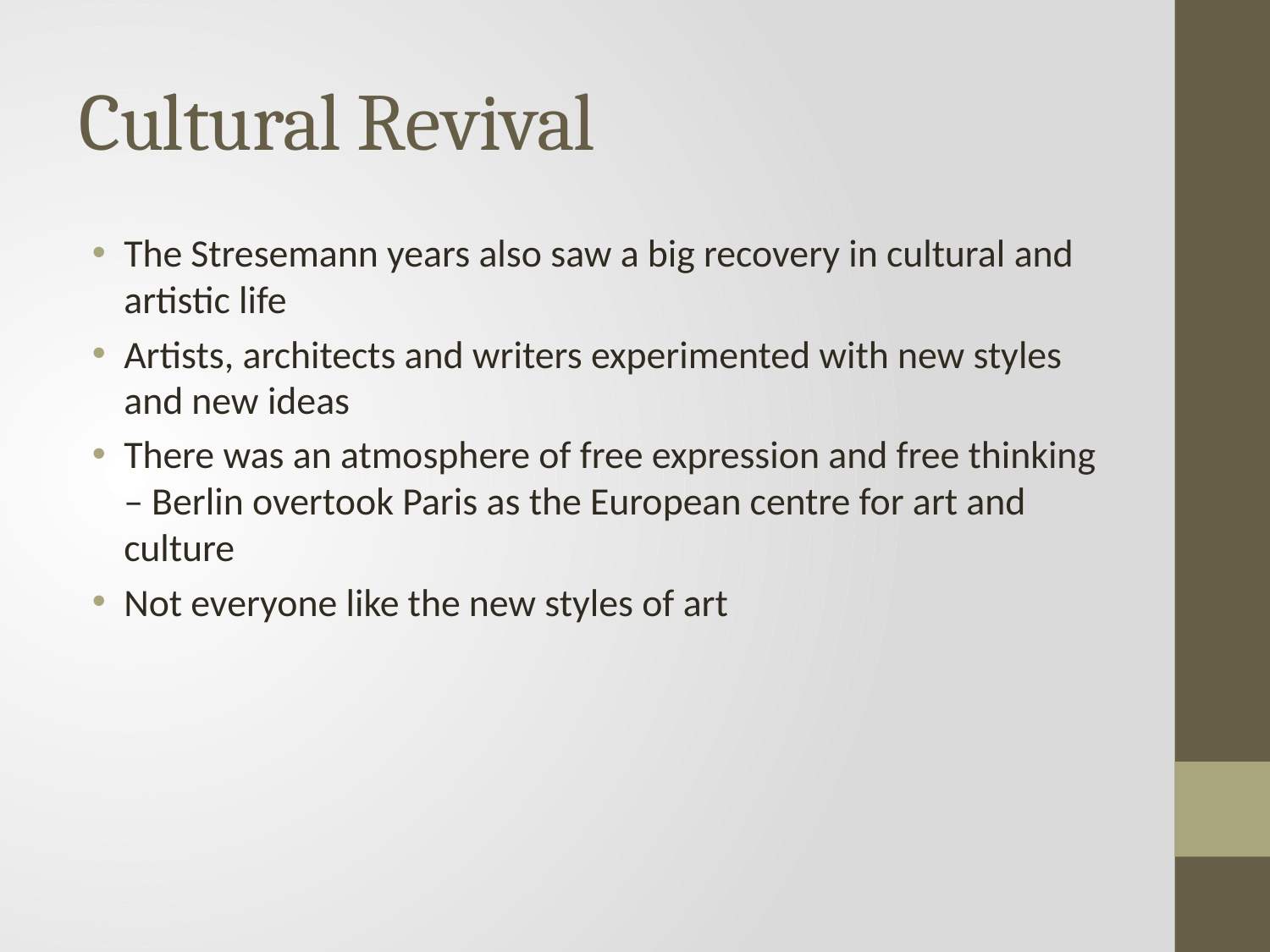

# Cultural Revival
The Stresemann years also saw a big recovery in cultural and artistic life
Artists, architects and writers experimented with new styles and new ideas
There was an atmosphere of free expression and free thinking – Berlin overtook Paris as the European centre for art and culture
Not everyone like the new styles of art